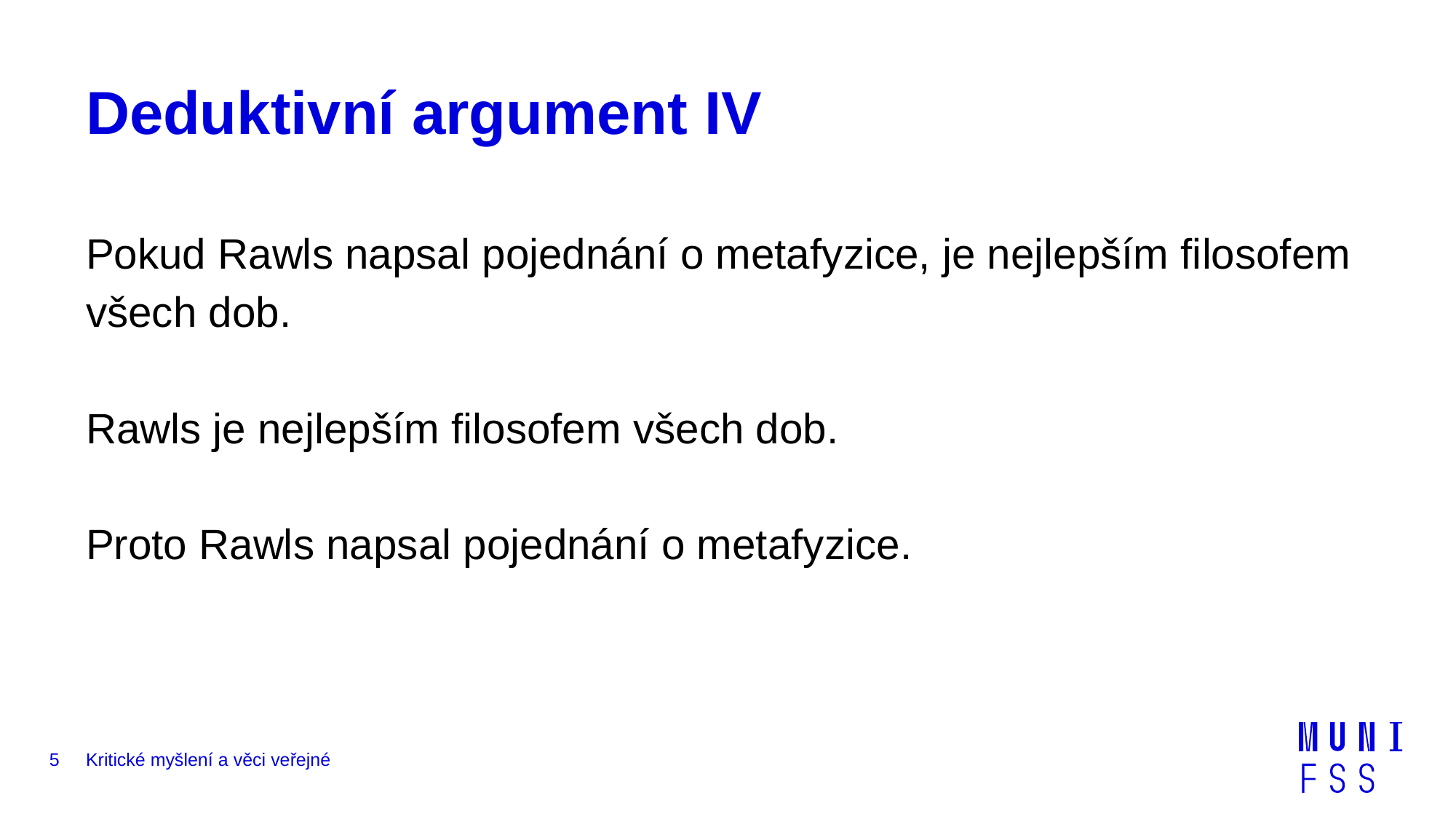

# Deduktivní argument IV

Pokud Rawls napsal pojednání o metafyzice, je nejlepším filosofem všech dob.

Rawls je nejlepším filosofem všech dob.

Proto Rawls napsal pojednání o metafyzice.
5
Kritické myšlení a věci veřejné